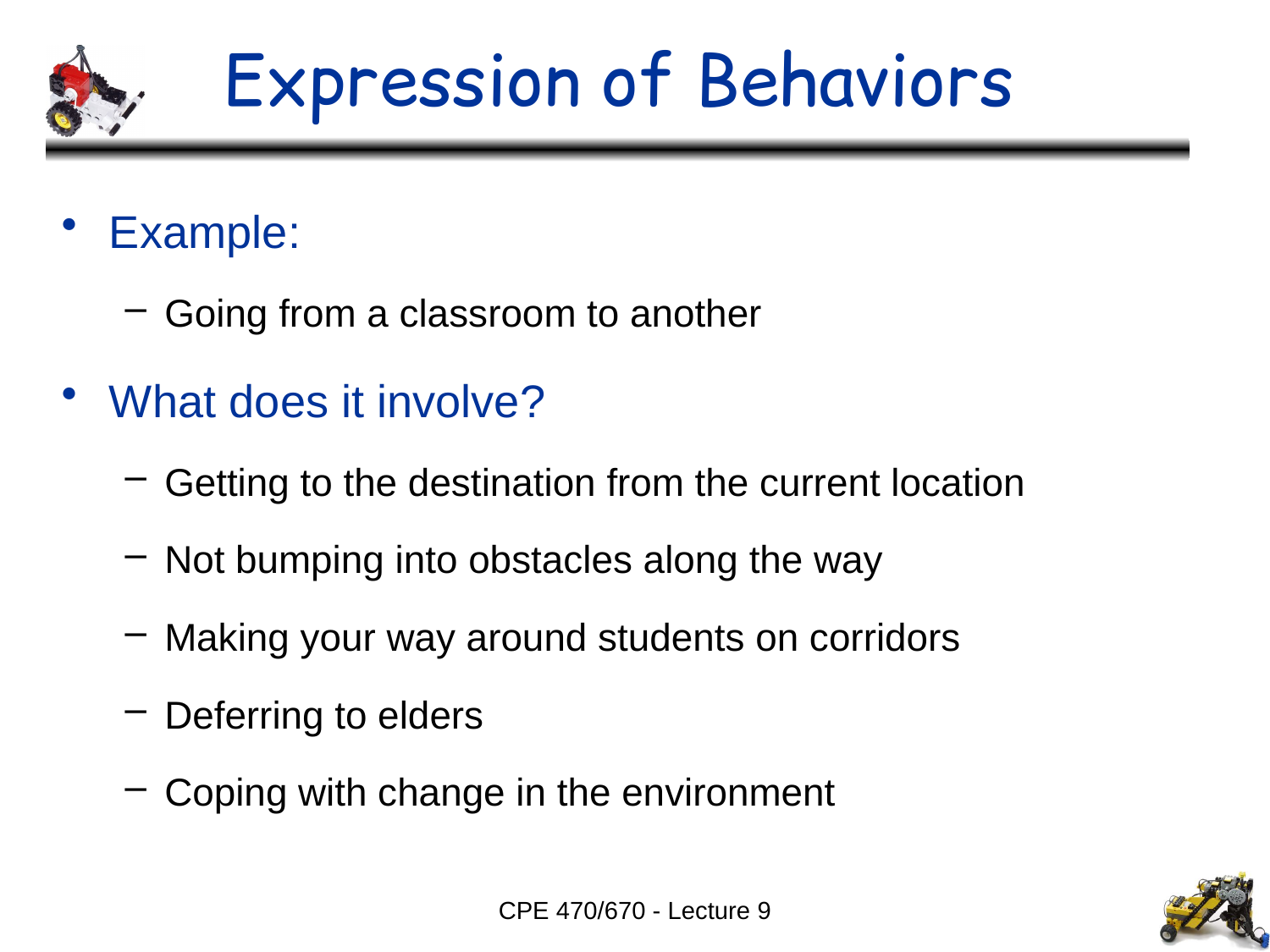

# Expression of Behaviors
Example:
Going from a classroom to another
What does it involve?
Getting to the destination from the current location
Not bumping into obstacles along the way
Making your way around students on corridors
Deferring to elders
Coping with change in the environment
CPE 470/670 - Lecture 9